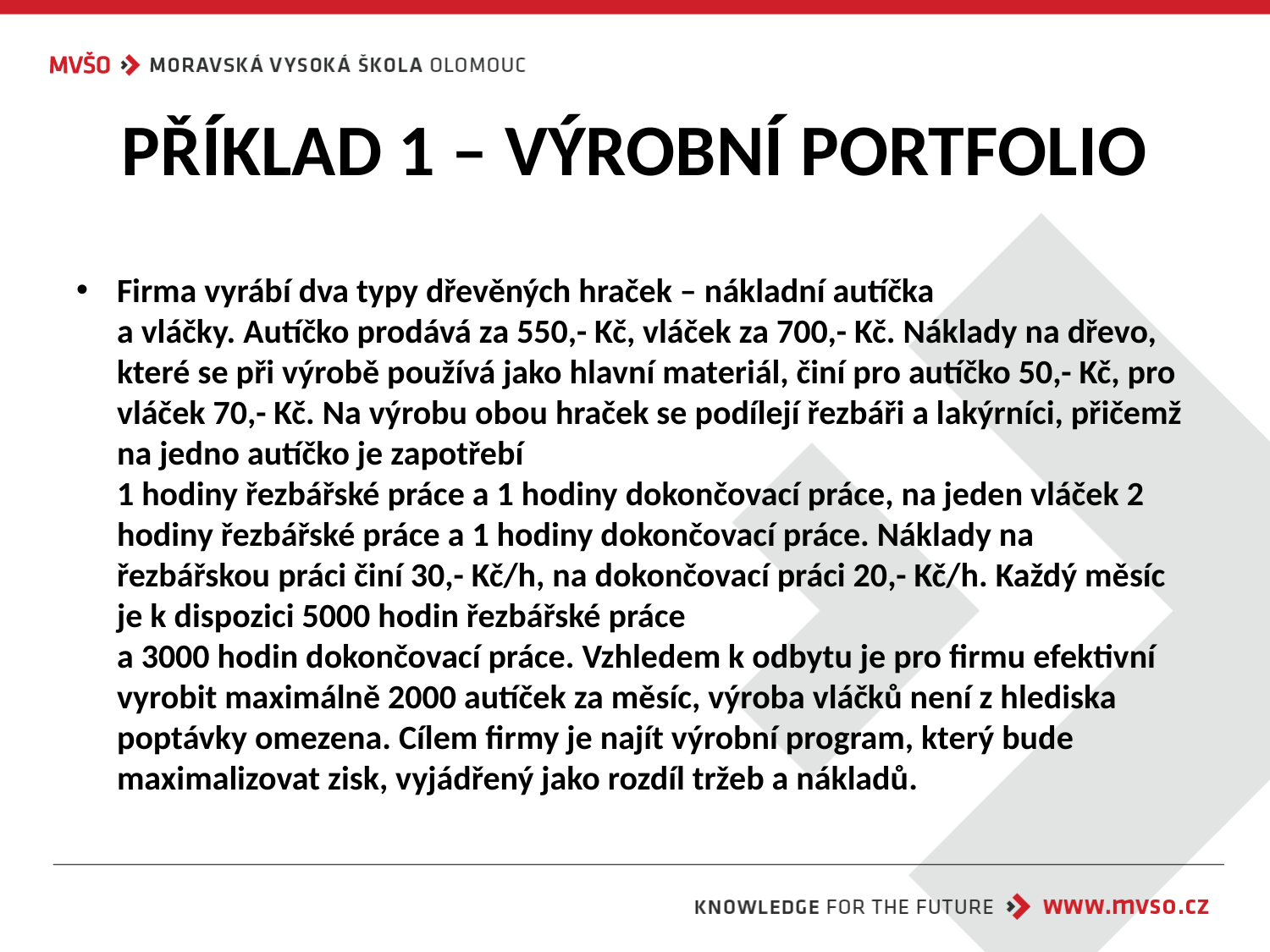

# PŘÍKLAD 1 – VÝROBNÍ PORTFOLIO
Firma vyrábí dva typy dřevěných hraček – nákladní autíčka
a vláčky. Autíčko prodává za 550,- Kč, vláček za 700,- Kč. Náklady na dřevo, které se při výrobě používá jako hlavní materiál, činí pro autíčko 50,- Kč, pro vláček 70,- Kč. Na výrobu obou hraček se podílejí řezbáři a lakýrníci, přičemž na jedno autíčko je zapotřebí
1 hodiny řezbářské práce a 1 hodiny dokončovací práce, na jeden vláček 2 hodiny řezbářské práce a 1 hodiny dokončovací práce. Náklady na řezbářskou práci činí 30,- Kč/h, na dokončovací práci 20,- Kč/h. Každý měsíc je k dispozici 5000 hodin řezbářské práce
a 3000 hodin dokončovací práce. Vzhledem k odbytu je pro firmu efektivní vyrobit maximálně 2000 autíček za měsíc, výroba vláčků není z hlediska poptávky omezena. Cílem firmy je najít výrobní program, který bude maximalizovat zisk, vyjádřený jako rozdíl tržeb a nákladů.